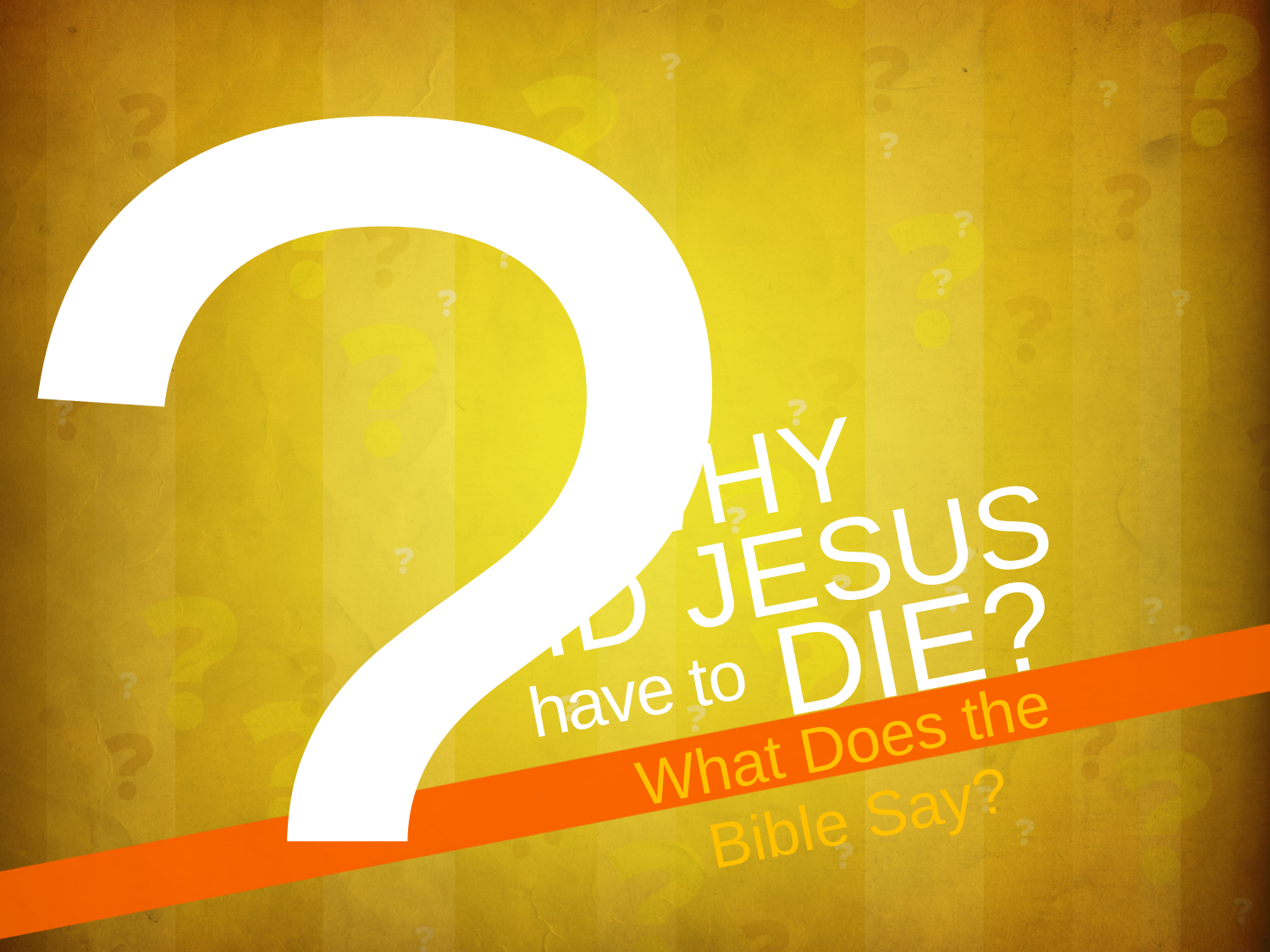

Why
did Jesus
die?
have to
What Does the Bible Say?